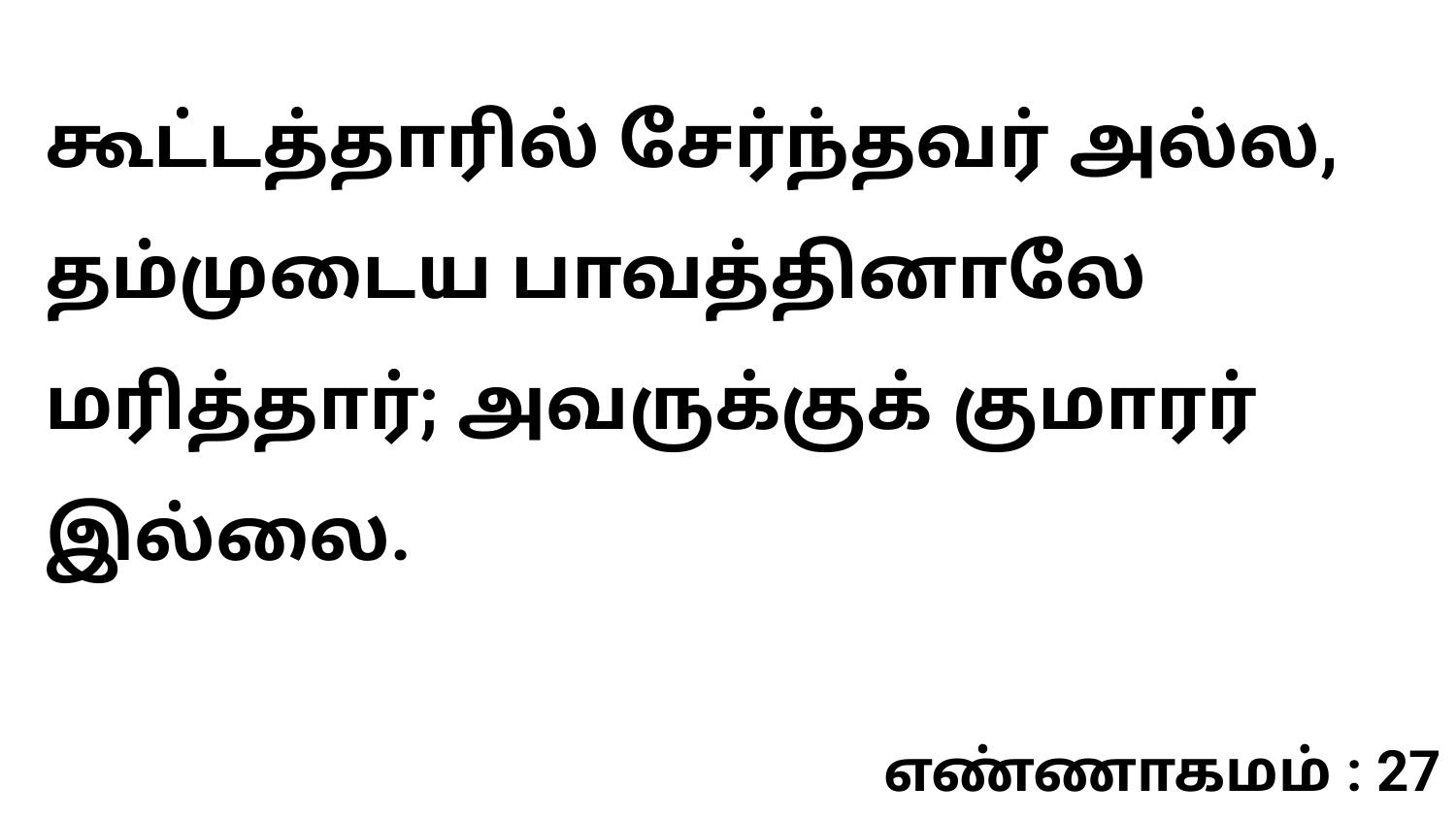

கூட்டத்தாரில் சேர்ந்தவர் அல்ல, தம்முடைய பாவத்தினாலே மரித்தார்; அவருக்குக் குமாரர் இல்லை.
எண்ணாகமம் : 27